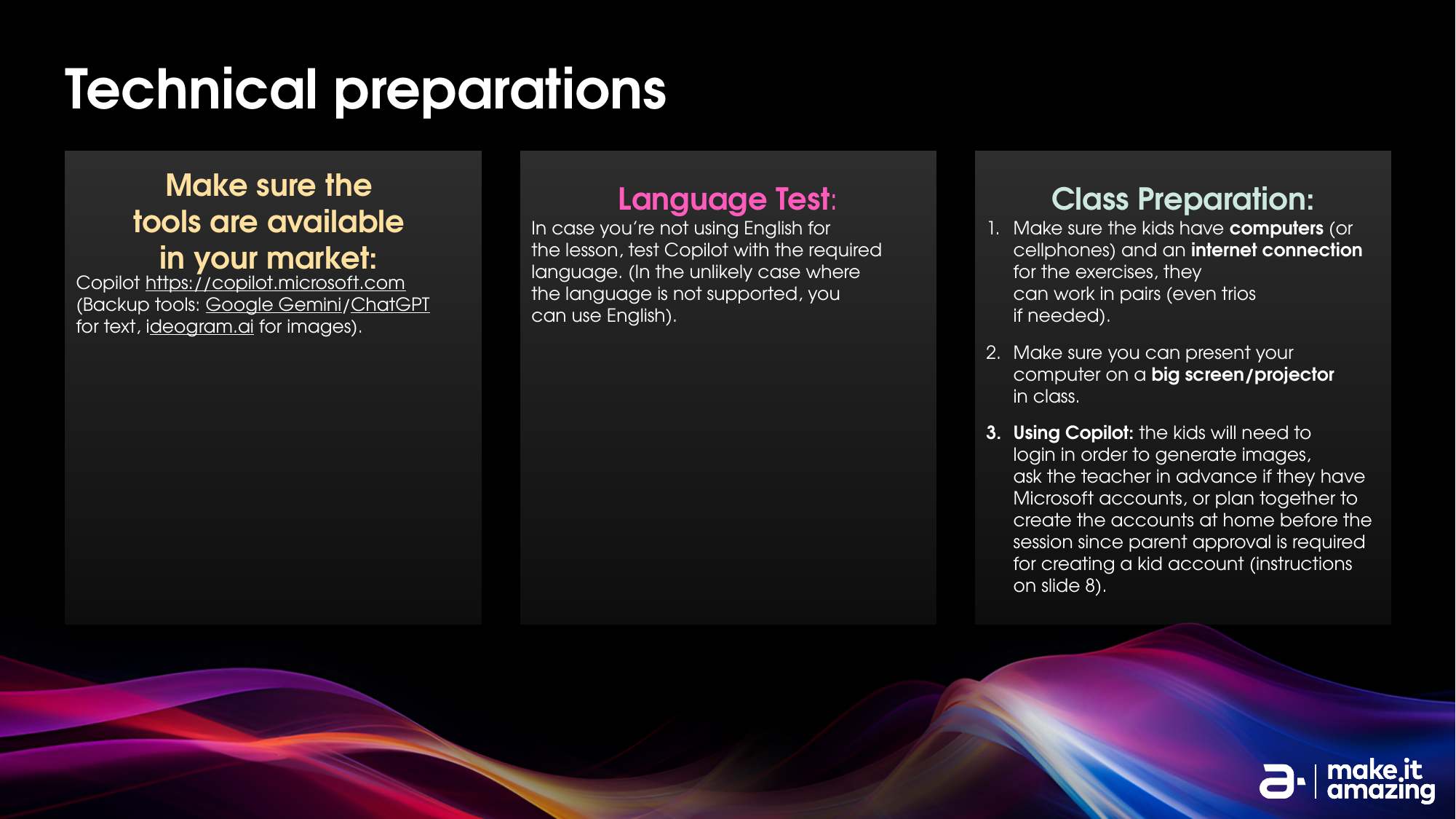

# Technical preparations
Copilot https://copilot.microsoft.com  (Backup tools: Google Gemini/ChatGPT
for text, ideogram.ai for images).

In case you’re not using English for
the lesson, test Copilot with the required language. (In the unlikely case where
the language is not supported, you
can use English).

Make sure the kids have computers (or cellphones) and an internet connection for the exercises, they
can work in pairs (even trios
if needed).
Make sure you can present your computer on a big screen/projector
in class.
Using Copilot: the kids will need to
login in order to generate images,
ask the teacher in advance if they have Microsoft accounts, or plan together to create the accounts at home before the session since parent approval is required for creating a kid account (instructions on slide 8).
Make sure the
tools are available
in your market:
Language Test:
Class Preparation: